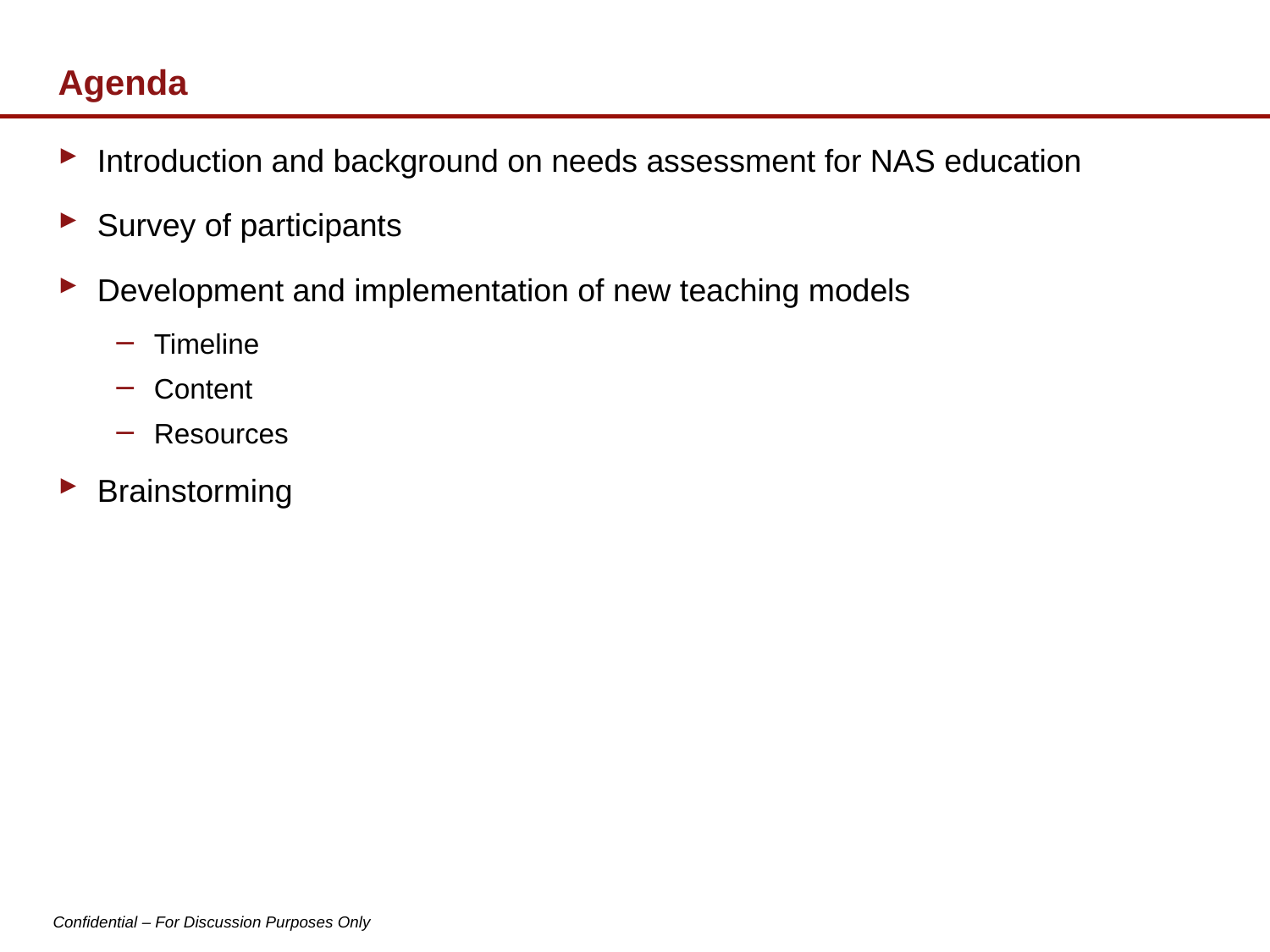

# Agenda
Introduction and background on needs assessment for NAS education
Survey of participants
Development and implementation of new teaching models
Timeline
Content
Resources
Brainstorming